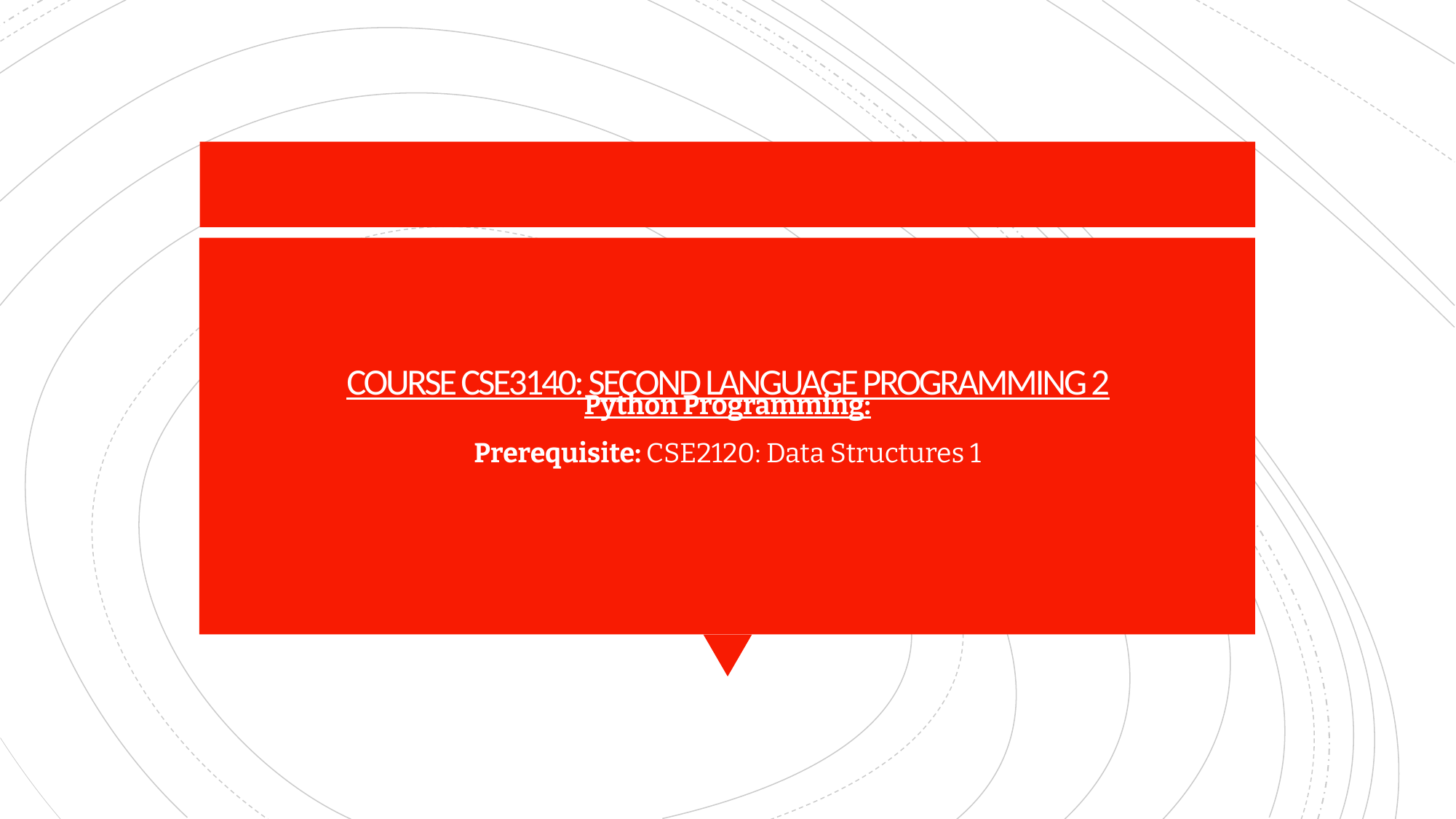

# COURSE CSE3140: SECOND LANGUAGE PROGRAMMING 2
Python Programming:
Prerequisite: CSE2120: Data Structures 1